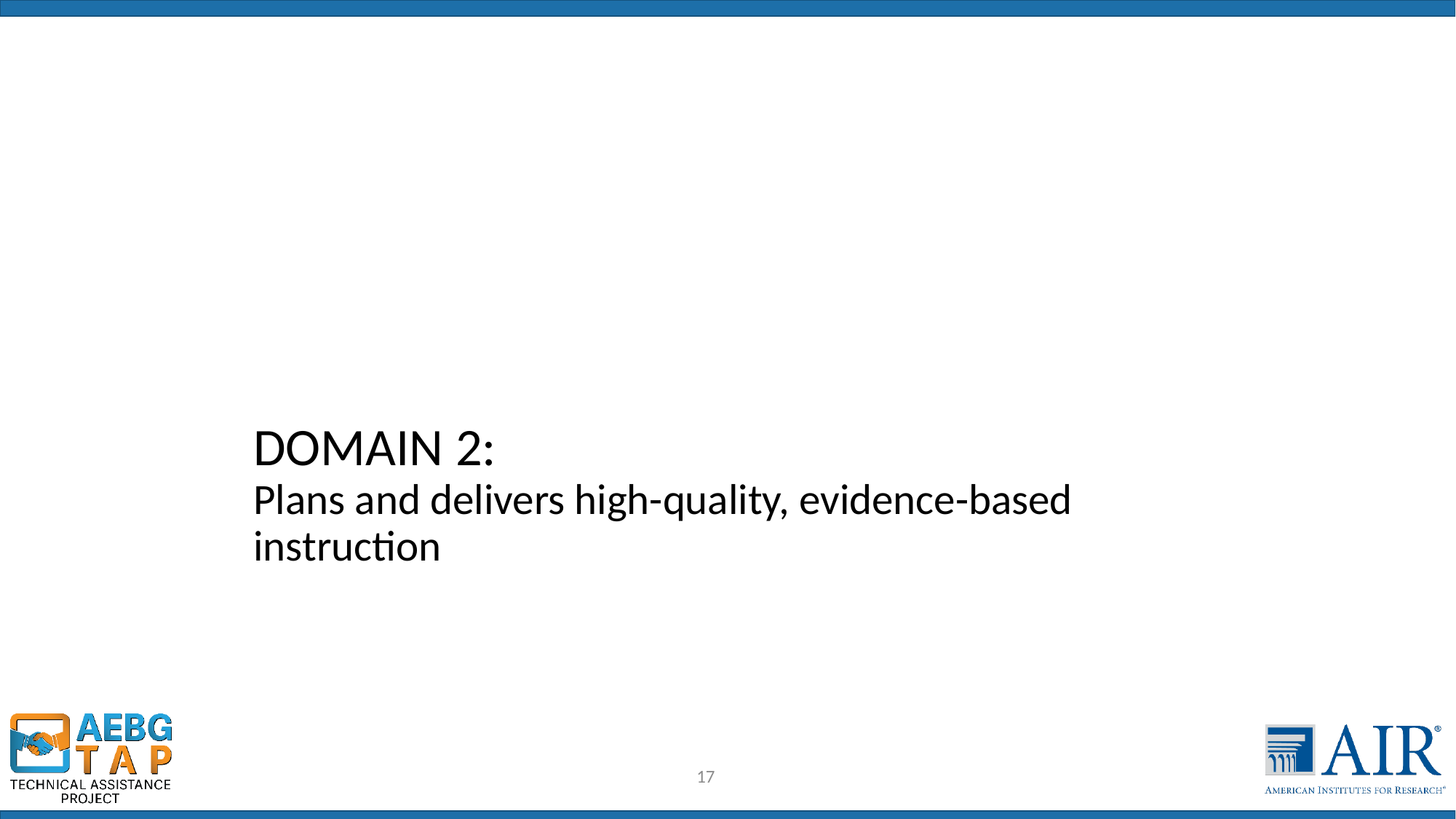

# DOMAIN 2: Plans and delivers high-quality, evidence-based instruction
17